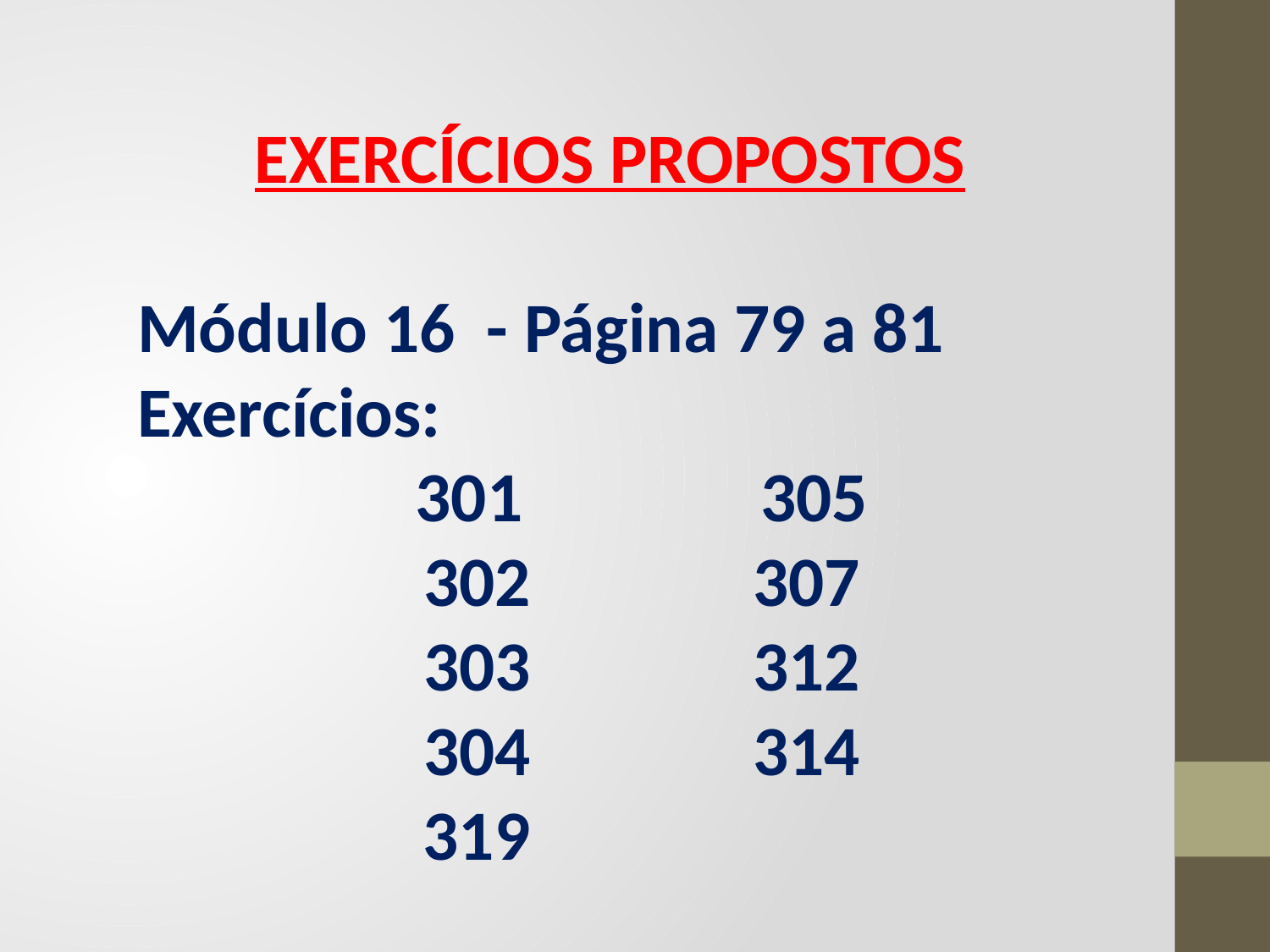

EXERCÍCIOS PROPOSTOS

Módulo 16  - Página 79 a 81
Exercícios:
301               305
302              307
303              312
304              314
              319